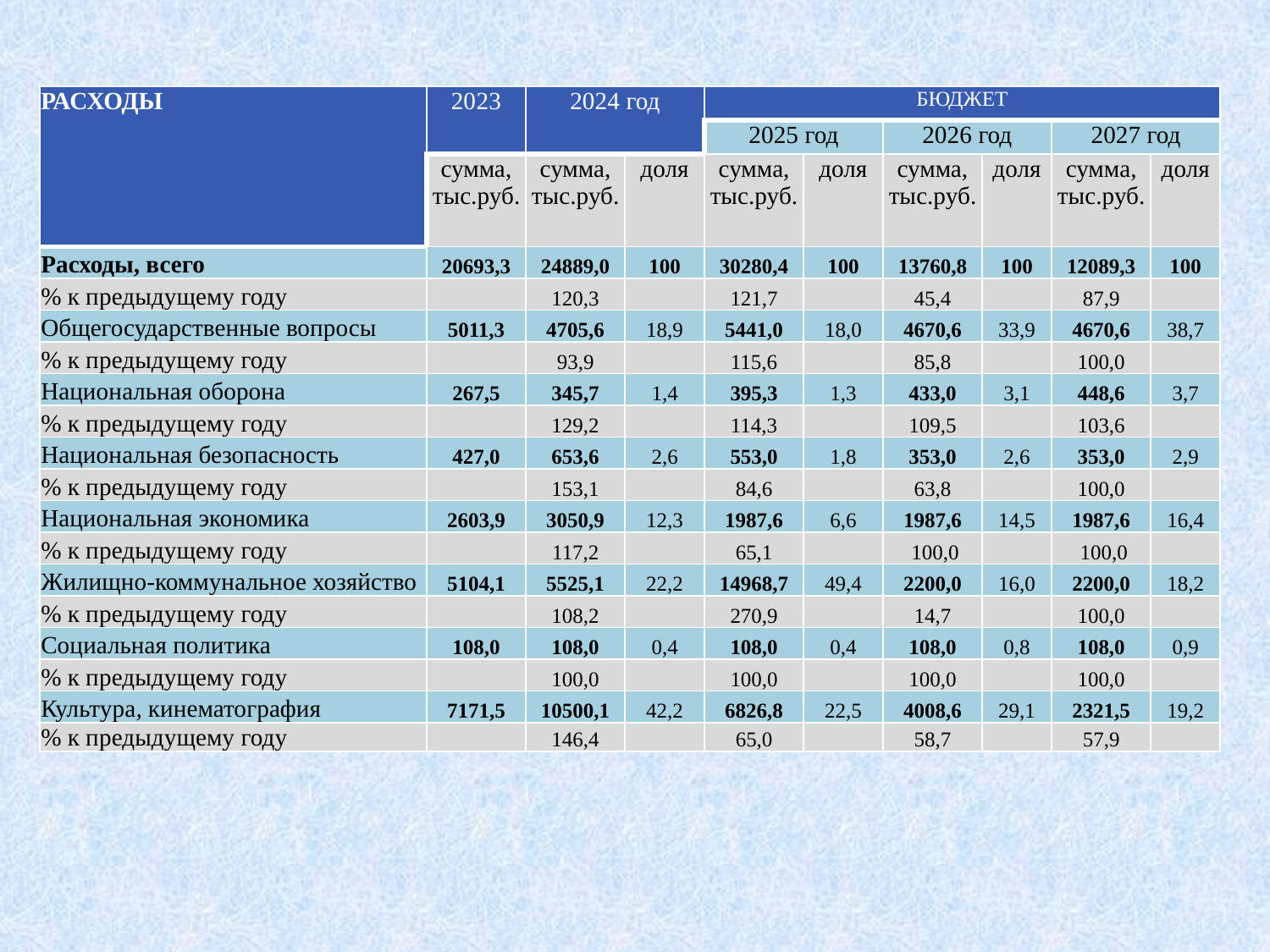

| РАСХОДЫ | 2023 | 2024 год |  | БЮДЖЕТ |  |  |  |  |  |
| --- | --- | --- | --- | --- | --- | --- | --- | --- | --- |
|  |  |  |  | 2025 год |  | 2026 год |  | 2027 год |  |
|  | сумма, тыс.руб. | сумма, тыс.руб. | доля | сумма, тыс.руб. | доля | сумма, тыс.руб. | доля | сумма, тыс.руб. | доля |
| Расходы, всего | 20693,3 | 24889,0 | 100 | 30280,4 | 100 | 13760,8 | 100 | 12089,3 | 100 |
| % к предыдущему году |  | 120,3 |  | 121,7 |  | 45,4 |  | 87,9 |  |
| Общегосударственные вопросы | 5011,3 | 4705,6 | 18,9 | 5441,0 | 18,0 | 4670,6 | 33,9 | 4670,6 | 38,7 |
| % к предыдущему году |  | 93,9 |  | 115,6 |  | 85,8 |  | 100,0 |  |
| Национальная оборона | 267,5 | 345,7 | 1,4 | 395,3 | 1,3 | 433,0 | 3,1 | 448,6 | 3,7 |
| % к предыдущему году |  | 129,2 |  | 114,3 |  | 109,5 |  | 103,6 |  |
| Национальная безопасность | 427,0 | 653,6 | 2,6 | 553,0 | 1,8 | 353,0 | 2,6 | 353,0 | 2,9 |
| % к предыдущему году |  | 153,1 |  | 84,6 |  | 63,8 |  | 100,0 |  |
| Национальная экономика | 2603,9 | 3050,9 | 12,3 | 1987,6 | 6,6 | 1987,6 | 14,5 | 1987,6 | 16,4 |
| % к предыдущему году |  | 117,2 |  | 65,1 |  | 100,0 |  | 100,0 |  |
| Жилищно-коммунальное хозяйство | 5104,1 | 5525,1 | 22,2 | 14968,7 | 49,4 | 2200,0 | 16,0 | 2200,0 | 18,2 |
| % к предыдущему году |  | 108,2 |  | 270,9 |  | 14,7 |  | 100,0 |  |
| Социальная политика | 108,0 | 108,0 | 0,4 | 108,0 | 0,4 | 108,0 | 0,8 | 108,0 | 0,9 |
| % к предыдущему году |  | 100,0 |  | 100,0 |  | 100,0 |  | 100,0 |  |
| Культура, кинематография | 7171,5 | 10500,1 | 42,2 | 6826,8 | 22,5 | 4008,6 | 29,1 | 2321,5 | 19,2 |
| % к предыдущему году |  | 146,4 |  | 65,0 |  | 58,7 |  | 57,9 |  |